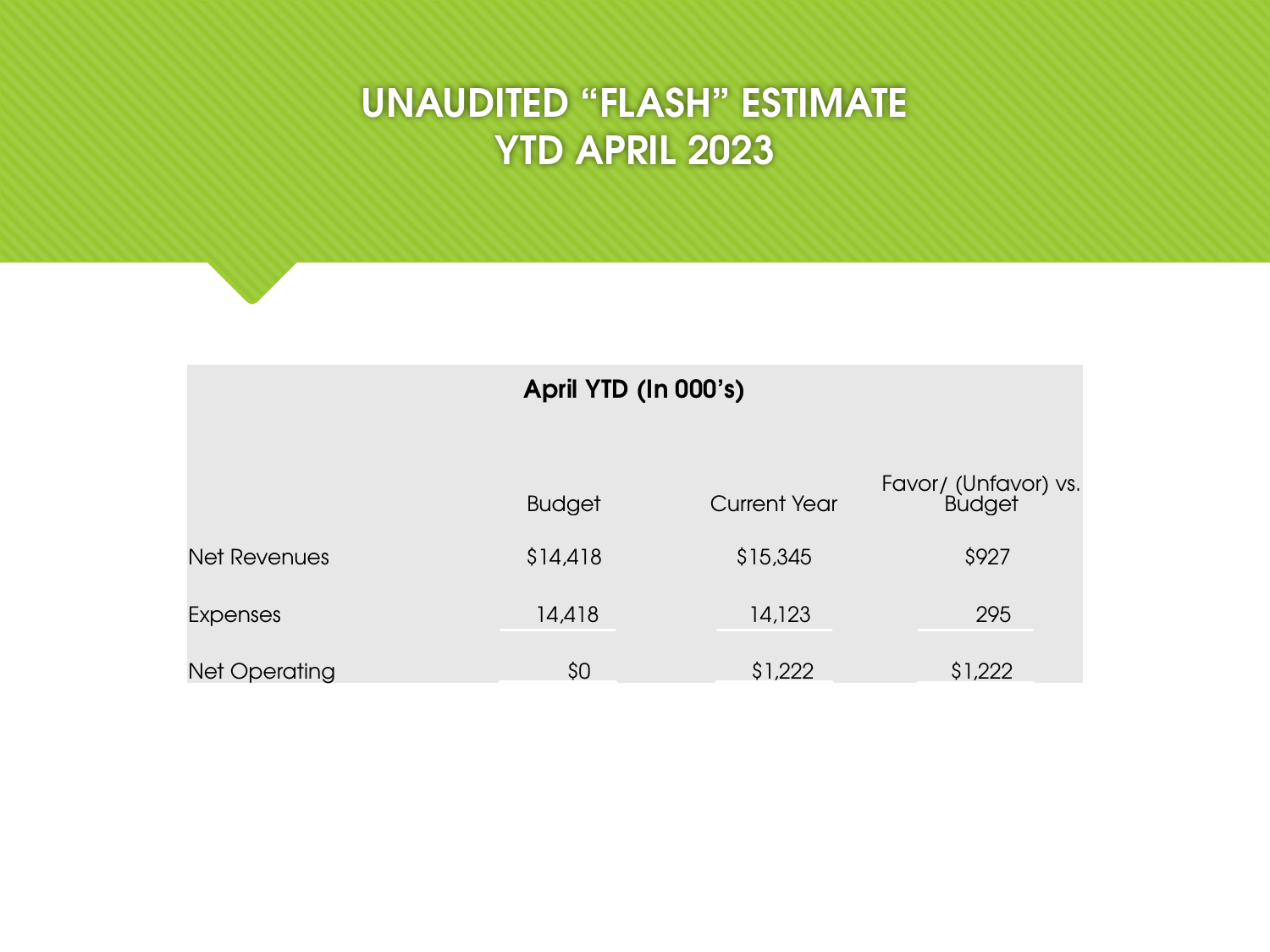

# UNAUDITED “FLASH” ESTIMATE YTD APRIL 2023
| April YTD (In 000’s) |  |  |  |
| --- | --- | --- | --- |
|  | Budget | Current Year | Favor/ (Unfavor) vs. Budget |
|  |  |  |  |
|  |  |  |  |
| Net Revenues | $14,418 | $15,345 | $927 |
| Expenses | 14,418 | 14,123 | 295 |
| Net Operating | $0 | $1,222 | $1,222 |